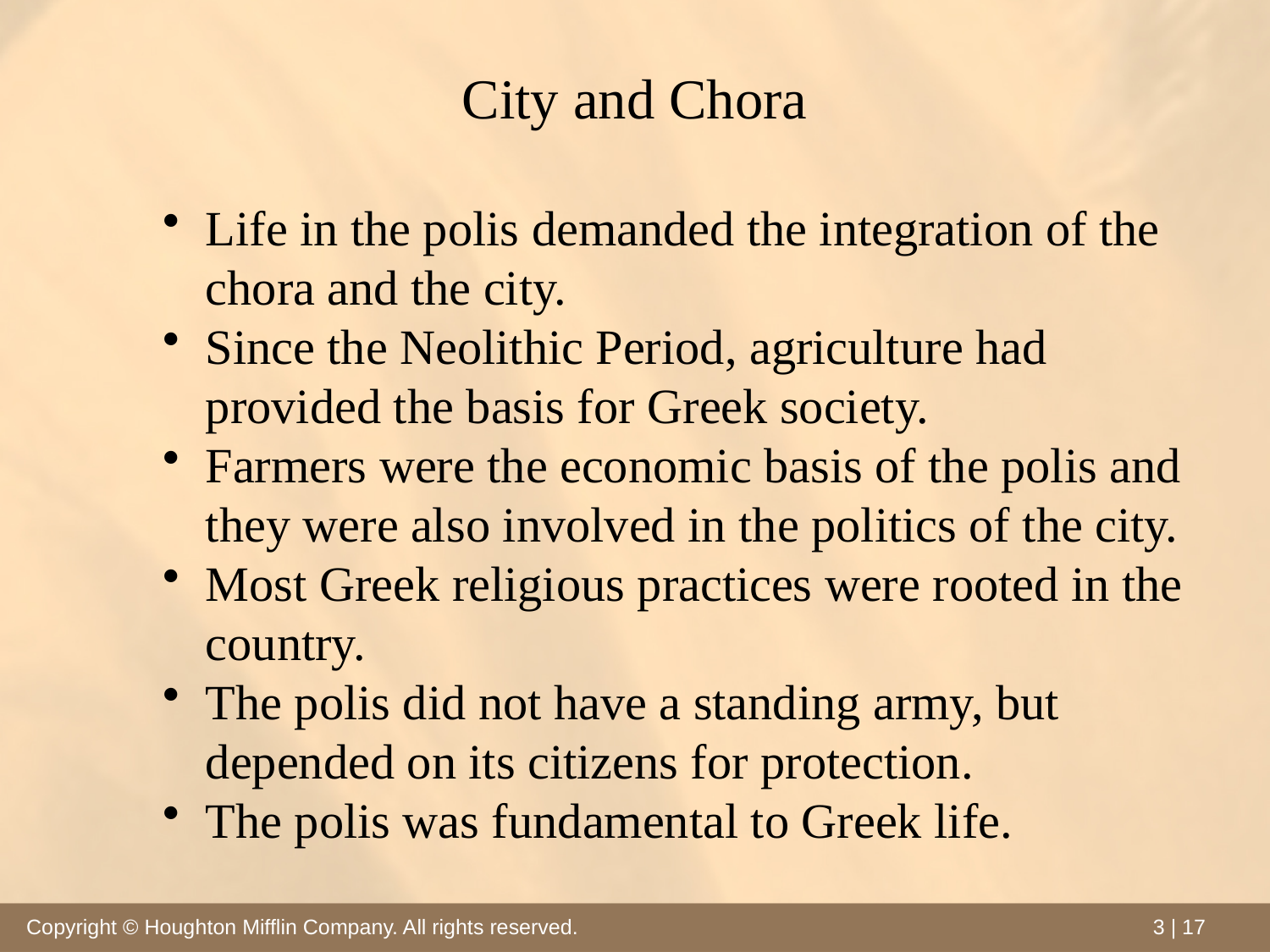

# City and Chora
Life in the polis demanded the integration of the chora and the city.
Since the Neolithic Period, agriculture had provided the basis for Greek society.
Farmers were the economic basis of the polis and they were also involved in the politics of the city.
Most Greek religious practices were rooted in the country.
The polis did not have a standing army, but depended on its citizens for protection.
The polis was fundamental to Greek life.